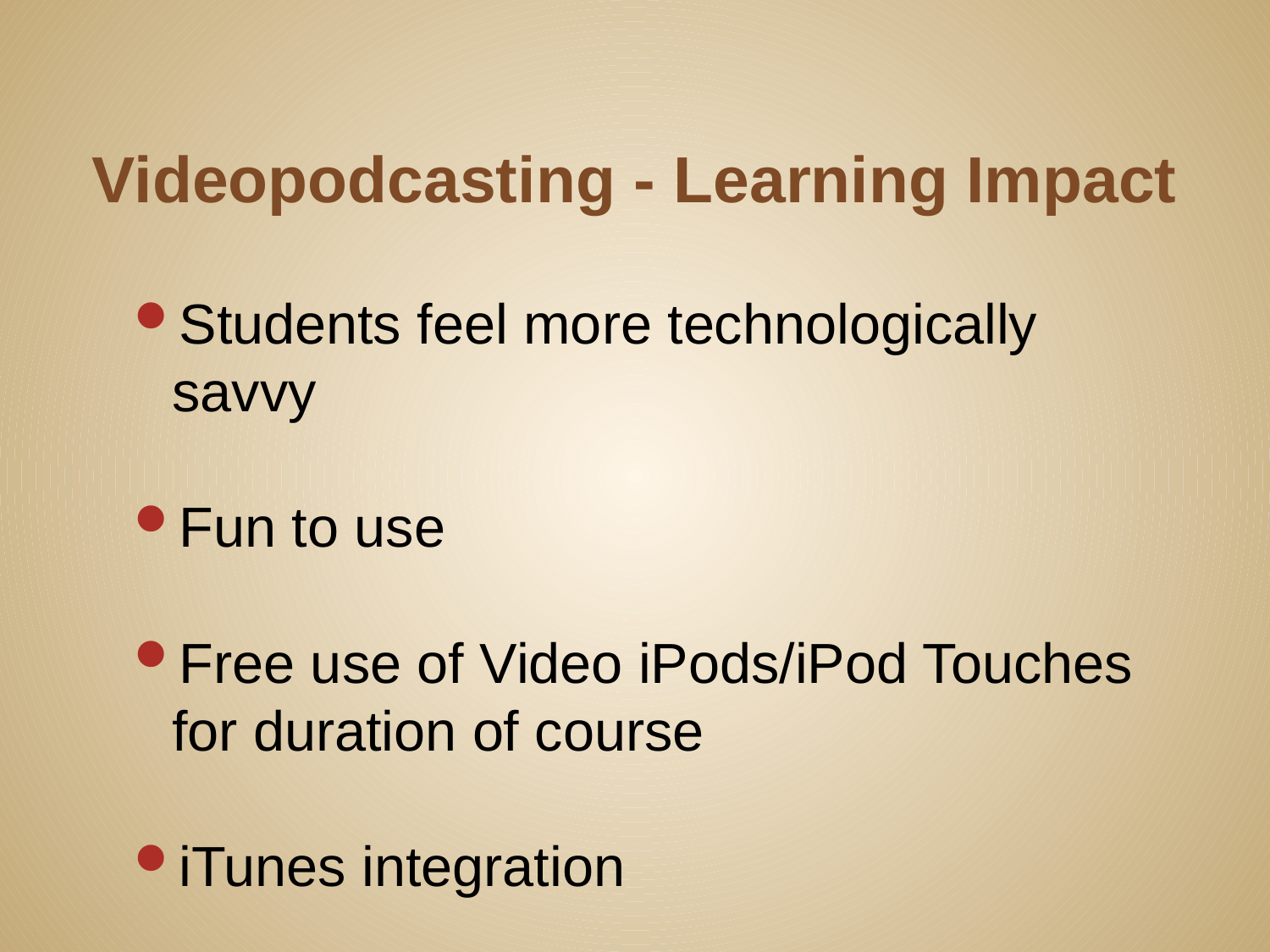

# Videopodcasting - Learning Impact

Students feel more technologically savvy

Fun to use

Free use of Video iPods/iPod Touches for duration of course

iTunes integration